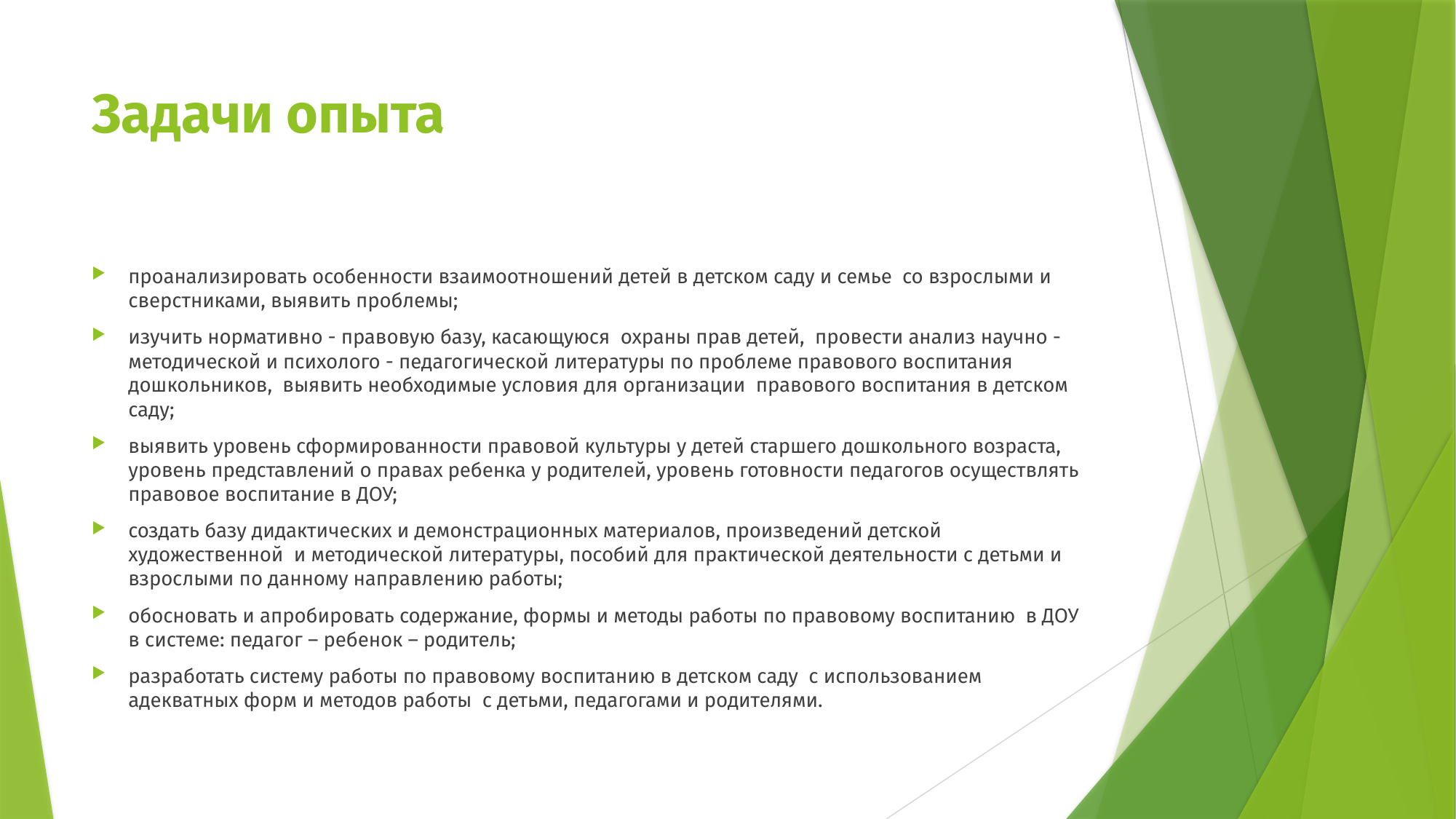

# Задачи опыта
проанализировать особенности взаимоотношений детей в детском саду и семье  со взрослыми и сверстниками, выявить проблемы;
изучить нормативно - правовую базу, касающуюся  охраны прав детей,  провести анализ научно - методической и психолого - педагогической литературы по проблеме правового воспитания дошкольников,  выявить необходимые условия для организации  правового воспитания в детском саду;
выявить уровень сформированности правовой культуры у детей старшего дошкольного возраста, уровень представлений о правах ребенка у родителей, уровень готовности педагогов осуществлять правовое воспитание в ДОУ;
создать базу дидактических и демонстрационных материалов, произведений детской художественной  и методической литературы, пособий для практической деятельности с детьми и взрослыми по данному направлению работы;
обосновать и апробировать содержание, формы и методы работы по правовому воспитанию  в ДОУ  в системе: педагог – ребенок – родитель;
разработать систему работы по правовому воспитанию в детском саду  с использованием адекватных форм и методов работы  с детьми, педагогами и родителями.